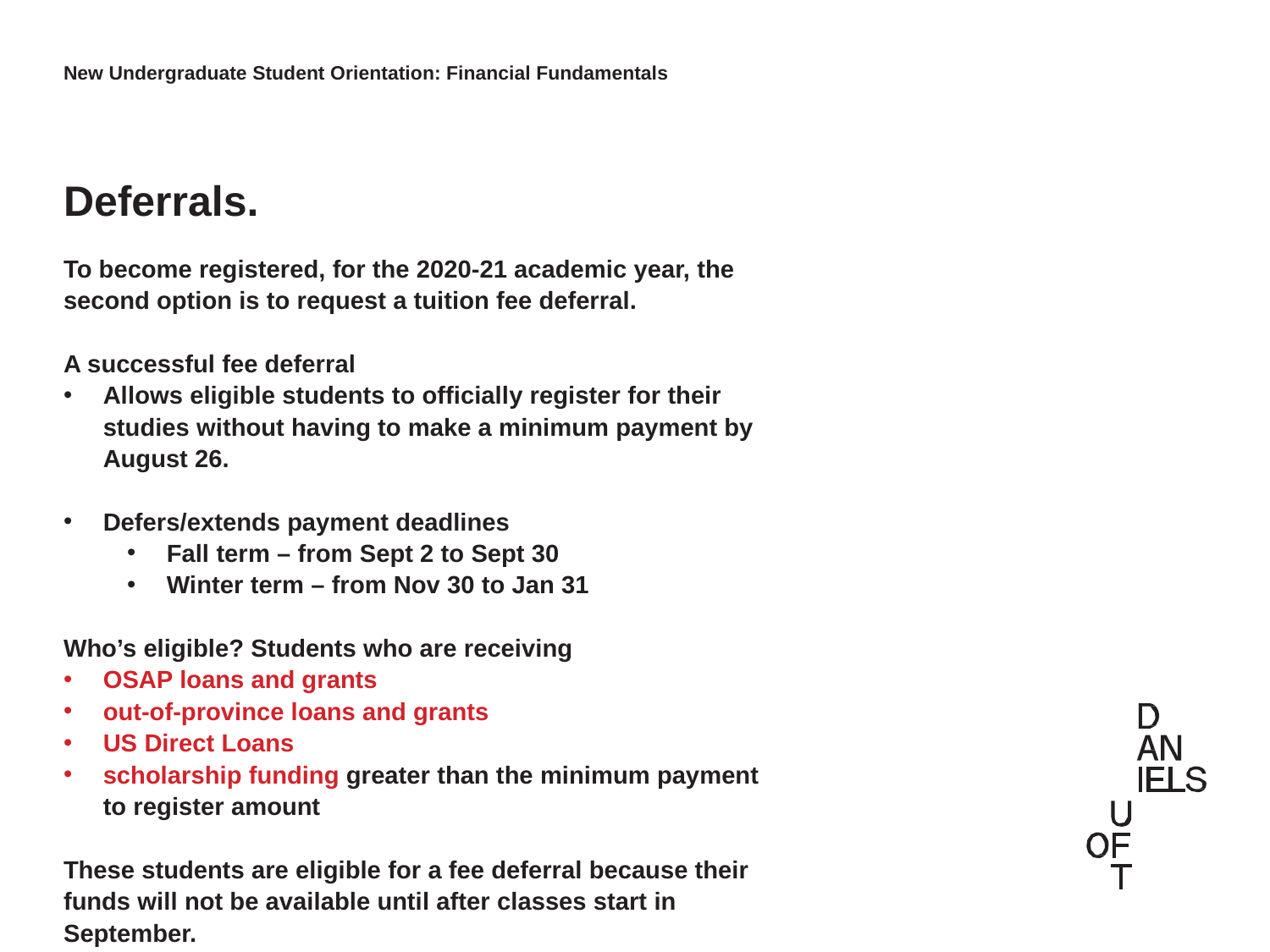

New Undergraduate Student Orientation: Financial Fundamentals
Deferrals.
To become registered, for the 2020-21 academic year, the second option is to request a tuition fee deferral.

A successful fee deferral
Allows eligible students to officially register for their studies without having to make a minimum payment by August 26.
Defers/extends payment deadlines
Fall term – from Sept 2 to Sept 30
Winter term – from Nov 30 to Jan 31

Who’s eligible? Students who are receiving
OSAP loans and grants
out-of-province loans and grants
US Direct Loans
scholarship funding greater than the minimum payment to register amount

These students are eligible for a fee deferral because their funds will not be available until after classes start in September.